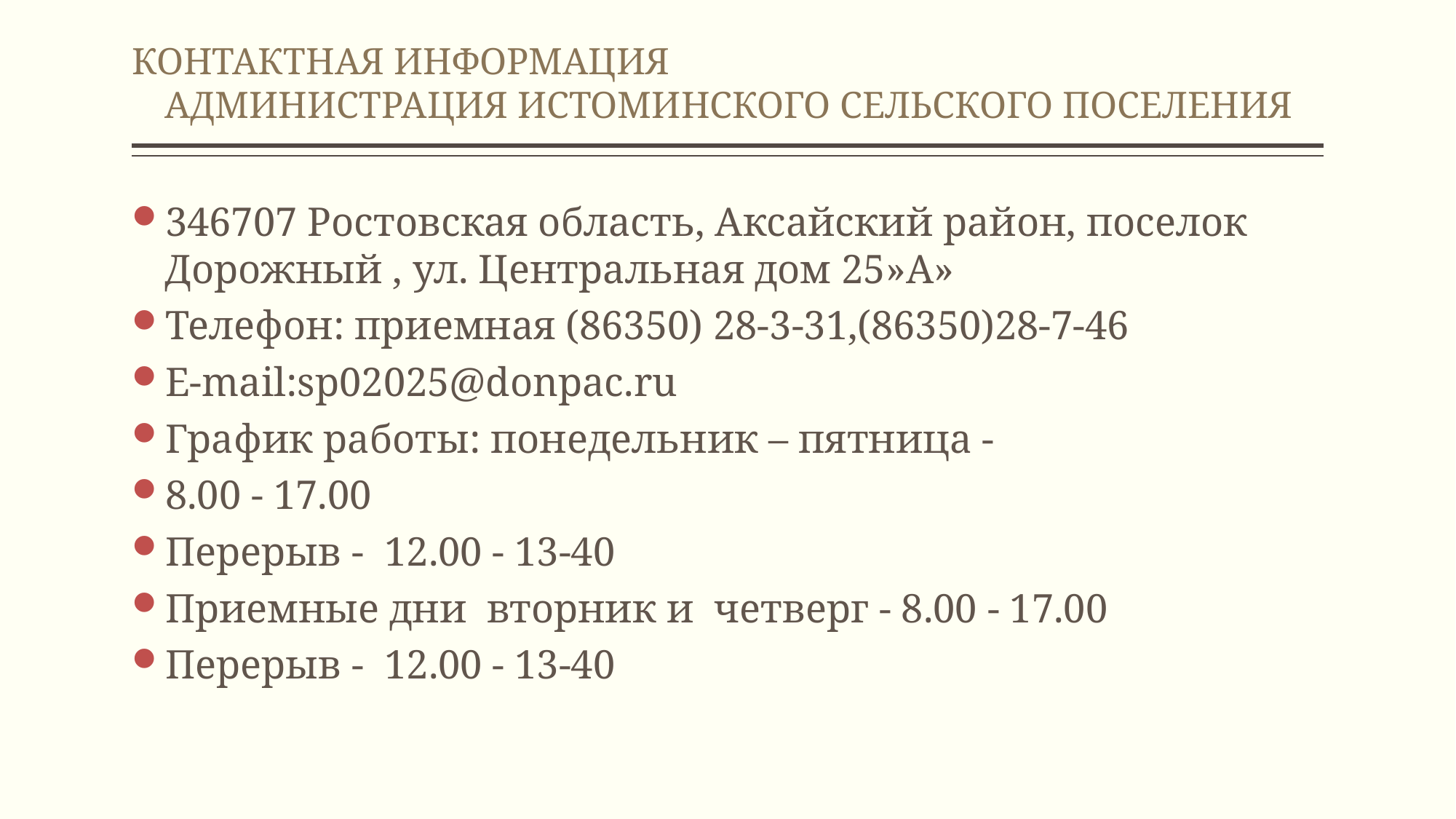

# КОНТАКТНАЯ ИНФОРМАЦИЯ АДМИНИСТРАЦИЯ ИСТОМИНСКОГО СЕЛЬСКОГО ПОСЕЛЕНИЯ
346707 Ростовская область, Аксайский район, поселок Дорожный , ул. Центральная дом 25»А»
Телефон: приемная (86350) 28-3-31,(86350)28-7-46
E-mail:sp02025@donpac.ru
График работы: понедельник – пятница -
8.00 - 17.00
Перерыв -  12.00 - 13-40
Приемные дни  вторник и  четверг - 8.00 - 17.00
Перерыв -  12.00 - 13-40